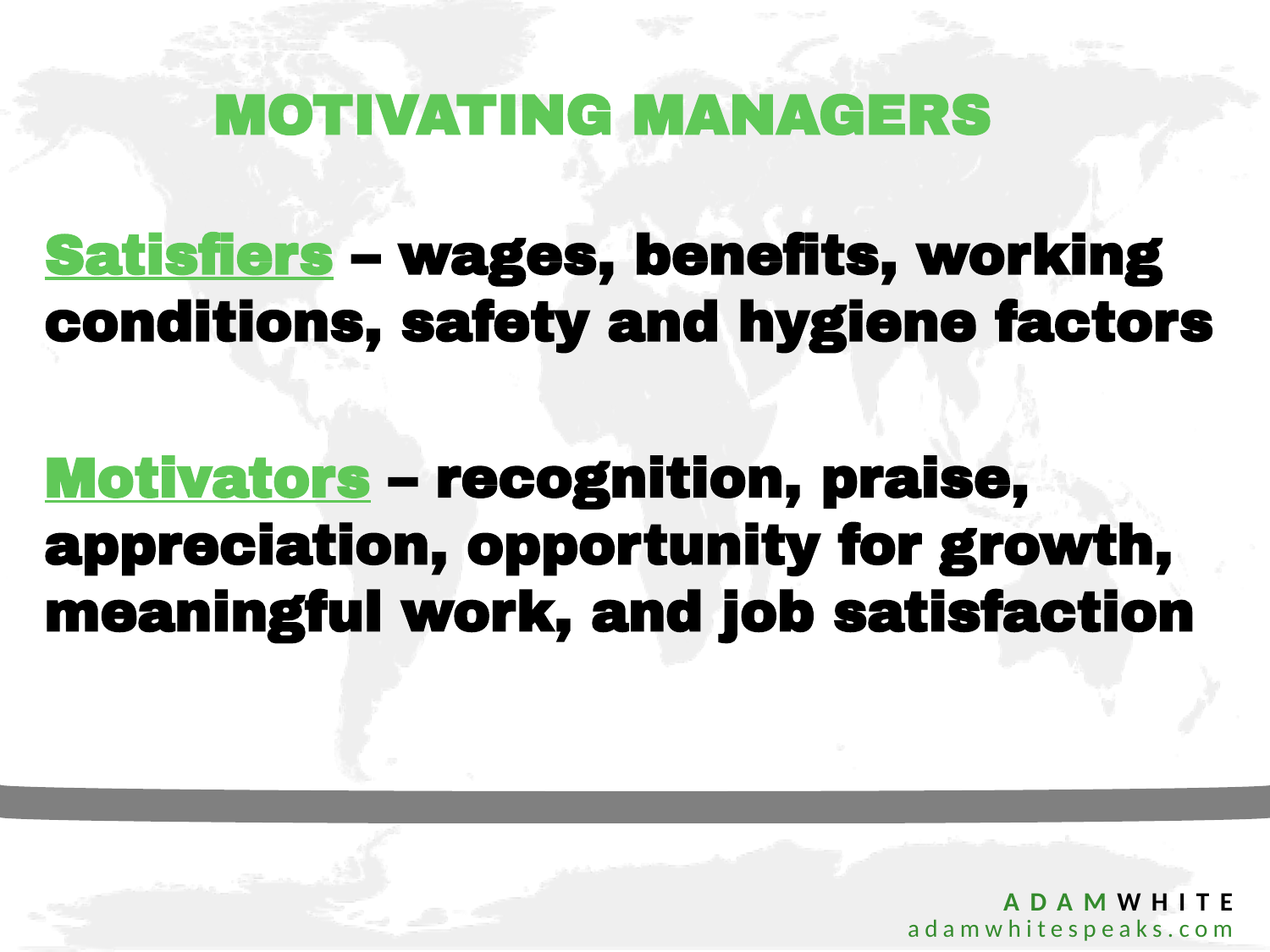

# MOTIVATING MANAGERS

Satisfiers – wages, benefits, working conditions, safety and hygiene factors

Motivators – recognition, praise, appreciation, opportunity for growth, meaningful work, and job satisfaction

    ADAMWHITE
    adamwhitespeaks.com